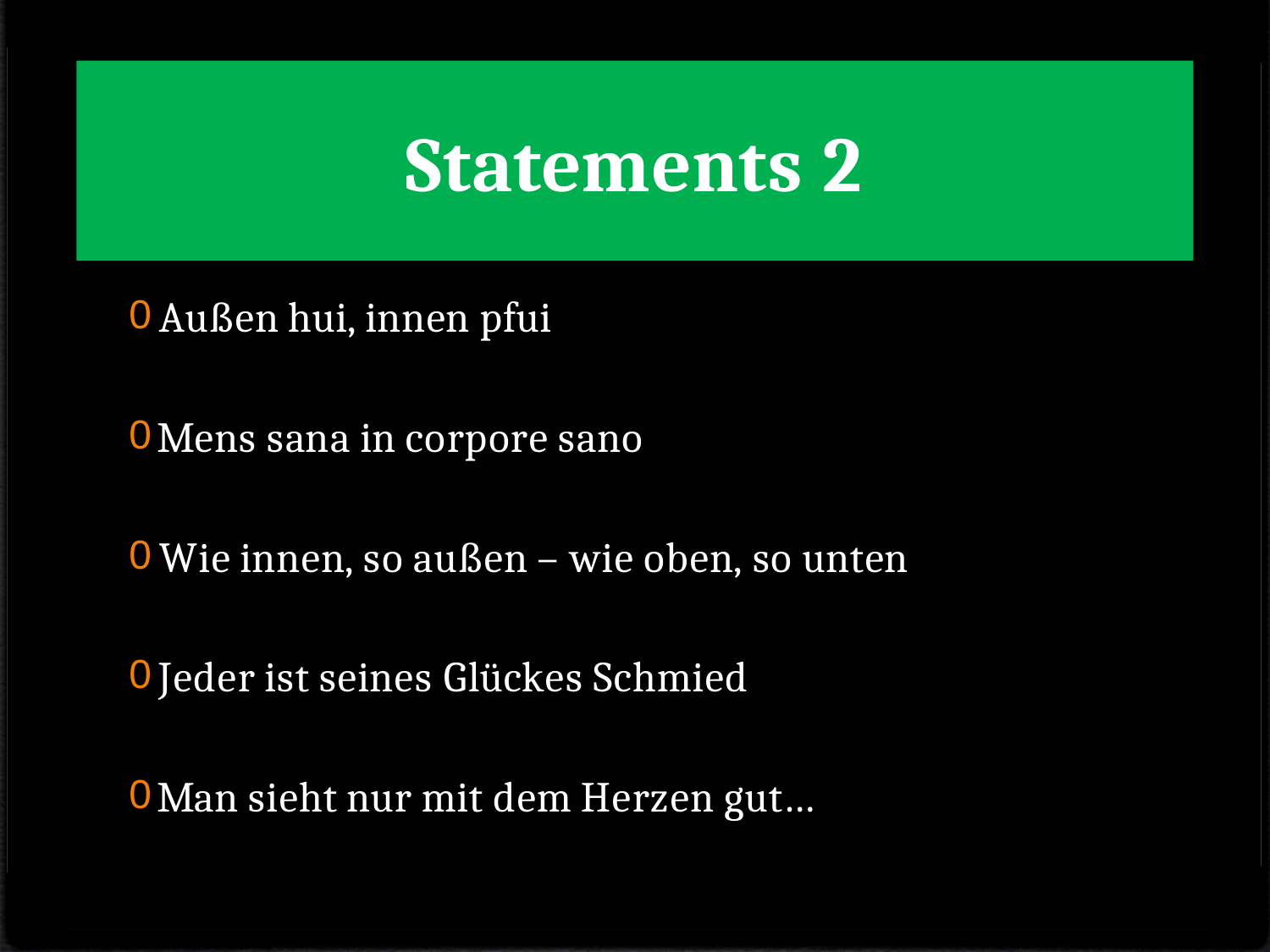

# Statements 2
Außen hui, innen pfui

Mens sana in corpore sano

Wie innen, so außen – wie oben, so unten

Jeder ist seines Glückes Schmied

Man sieht nur mit dem Herzen gut…